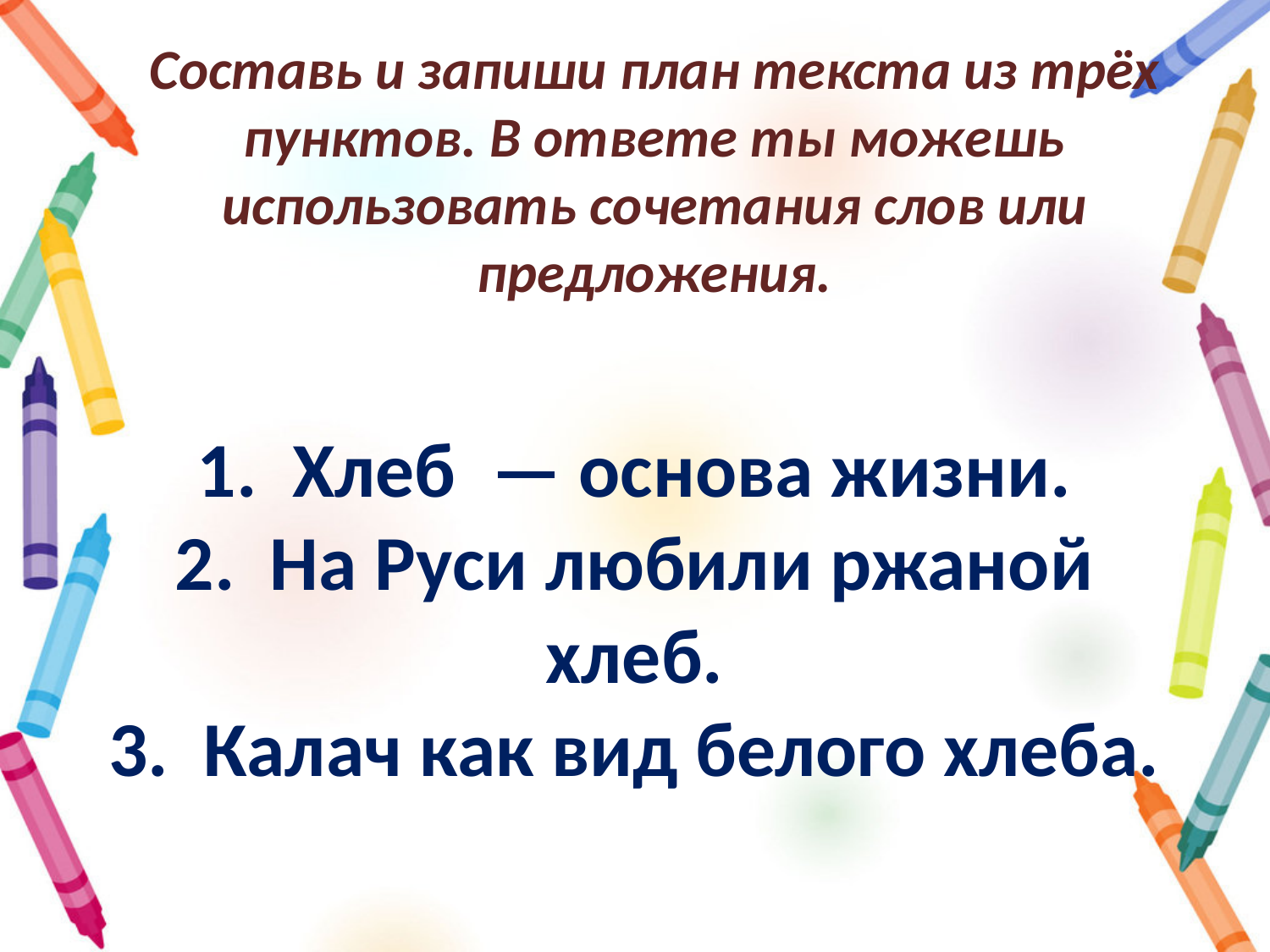

# Составь и запиши план текста из трёх пунктов. В ответе ты можешь использовать сочетания слов или предложения.
1.  Хлеб  — основа жизни.
2.  На Руси любили ржаной хлеб.
3.  Калач как вид белого хлеба.